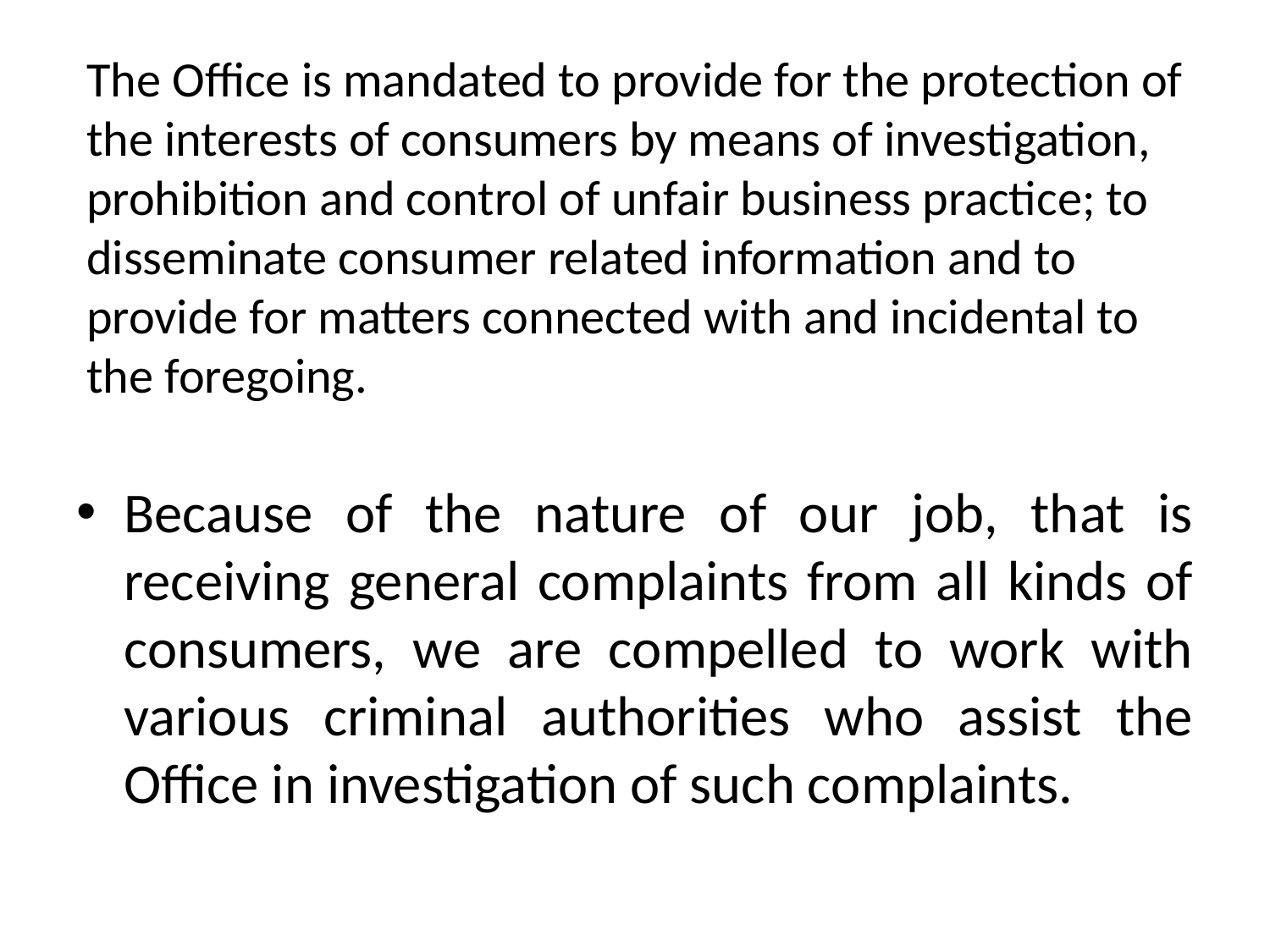

# The Office is mandated to provide for the protection of the interests of consumers by means of investigation, prohibition and control of unfair business practice; to disseminate consumer related information and to provide for matters connected with and incidental to the foregoing.

Because of the nature of our job, that is receiving general complaints from all kinds of consumers, we are compelled to work with various criminal authorities who assist the Office in investigation of such complaints.